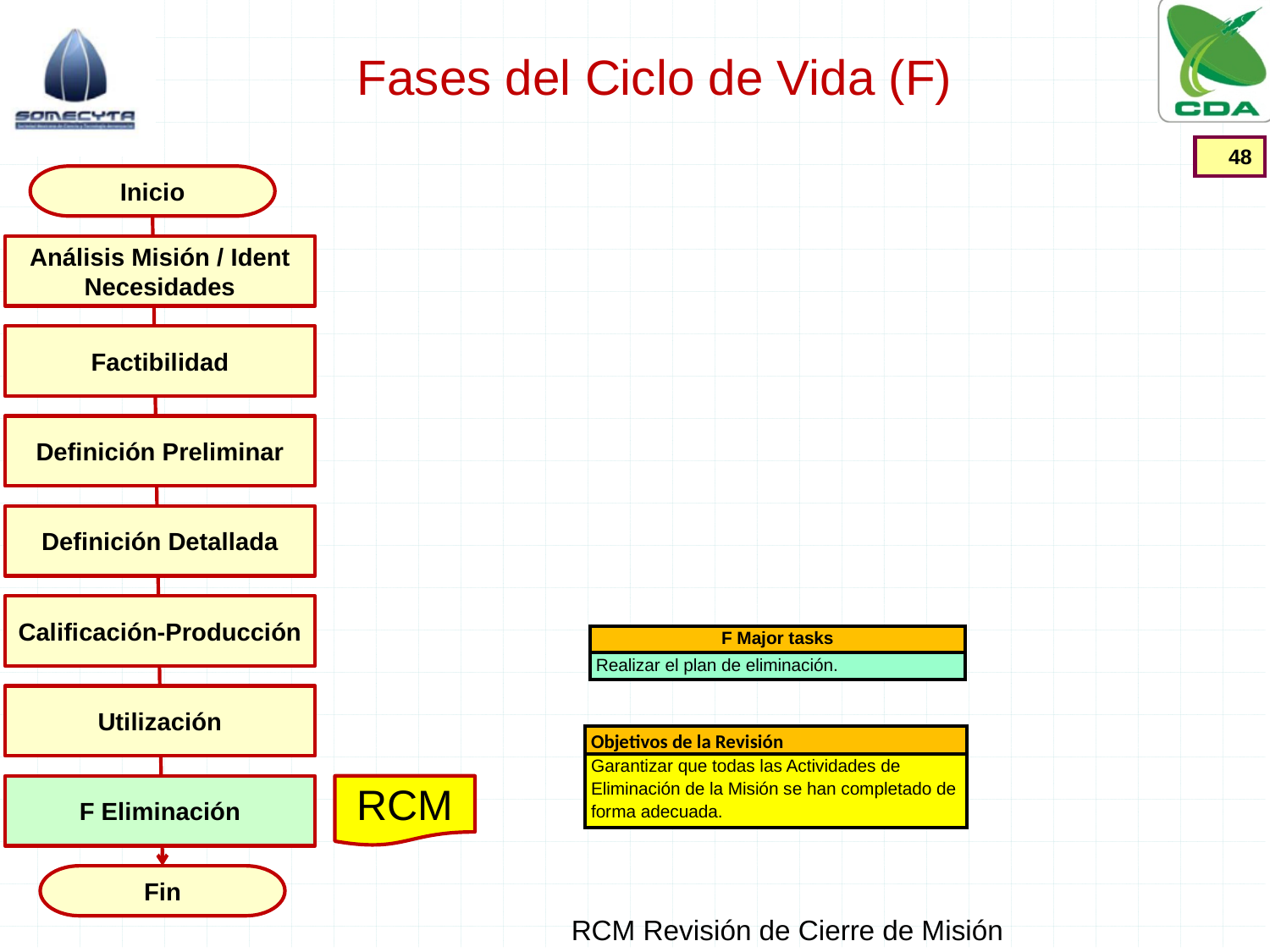

# Fases del Ciclo de Vida (F)
48
Inicio
Análisis Misión / Ident Necesidades
Factibilidad
Definición Preliminar
Definición Detallada
Calificación-Producción
| F Major tasks |
| --- |
| Realizar el plan de eliminación. |
Utilización
| Objetivos de la Revisión |
| --- |
| Garantizar que todas las Actividades de Eliminación de la Misión se han completado de forma adecuada. |
F Eliminación
RCM
Fin
RCM Revisión de Cierre de Misión